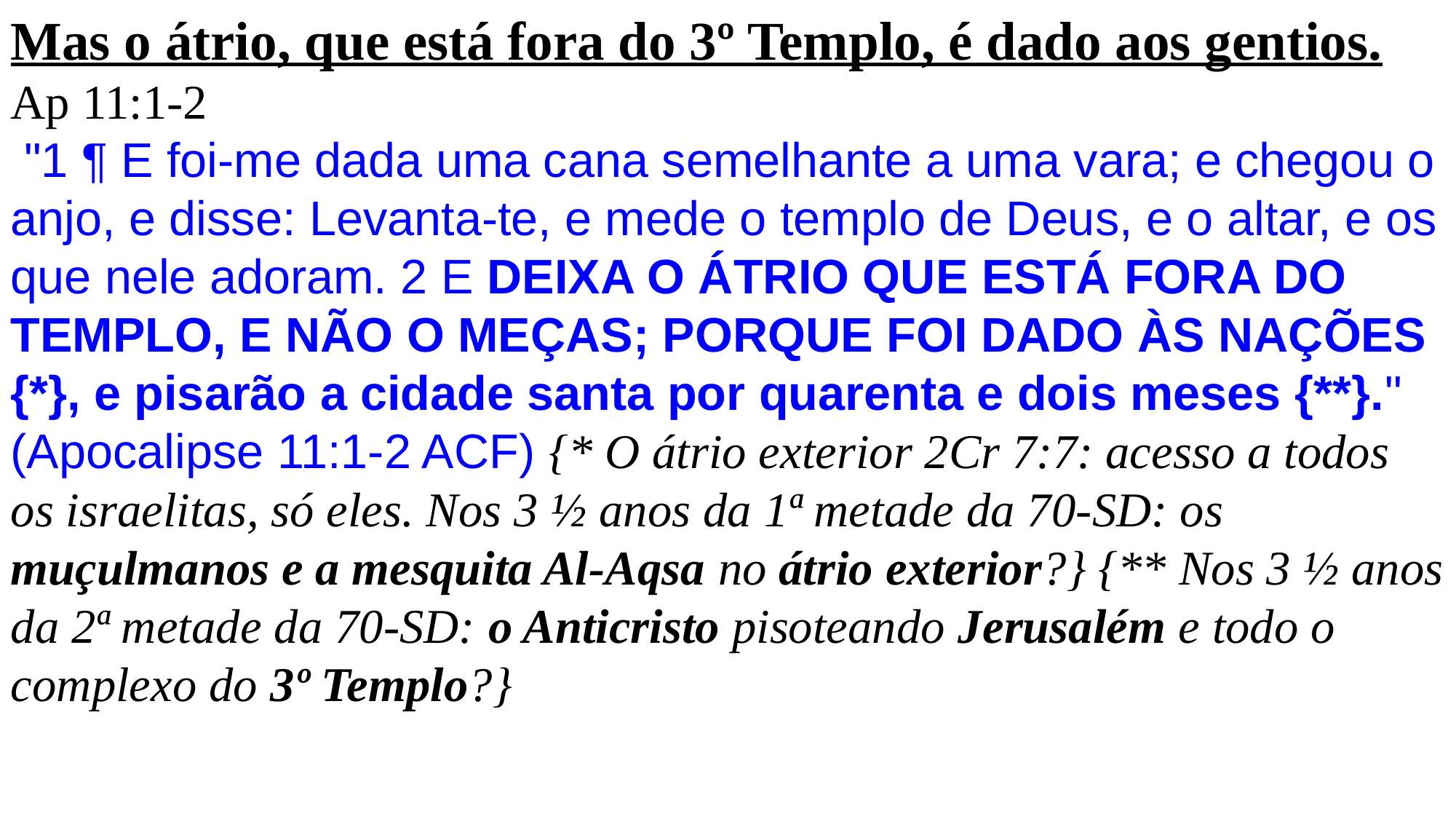

Mas o átrio, que está fora do 3º Templo, é dado aos gentios. Ap 11:1-2
 "1 ¶ E foi-me dada uma cana semelhante a uma vara; e chegou o anjo, e disse: Levanta-te, e mede o templo de Deus, e o altar, e os que nele adoram. 2 E DEIXA O ÁTRIO QUE ESTÁ FORA DO TEMPLO, E NÃO O MEÇAS; PORQUE FOI DADO ÀS NAÇÕES {*}, e pisarão a cidade santa por quarenta e dois meses {**}." (Apocalipse 11:1-2 ACF) {* O átrio exterior 2Cr 7:7: acesso a todos os israelitas, só eles. Nos 3 ½ anos da 1ª metade da 70-SD: os muçulmanos e a mesquita Al-Aqsa no átrio exterior?} {** Nos 3 ½ anos da 2ª metade da 70-SD: o Anticristo pisoteando Jerusalém e todo o complexo do 3º Templo?}